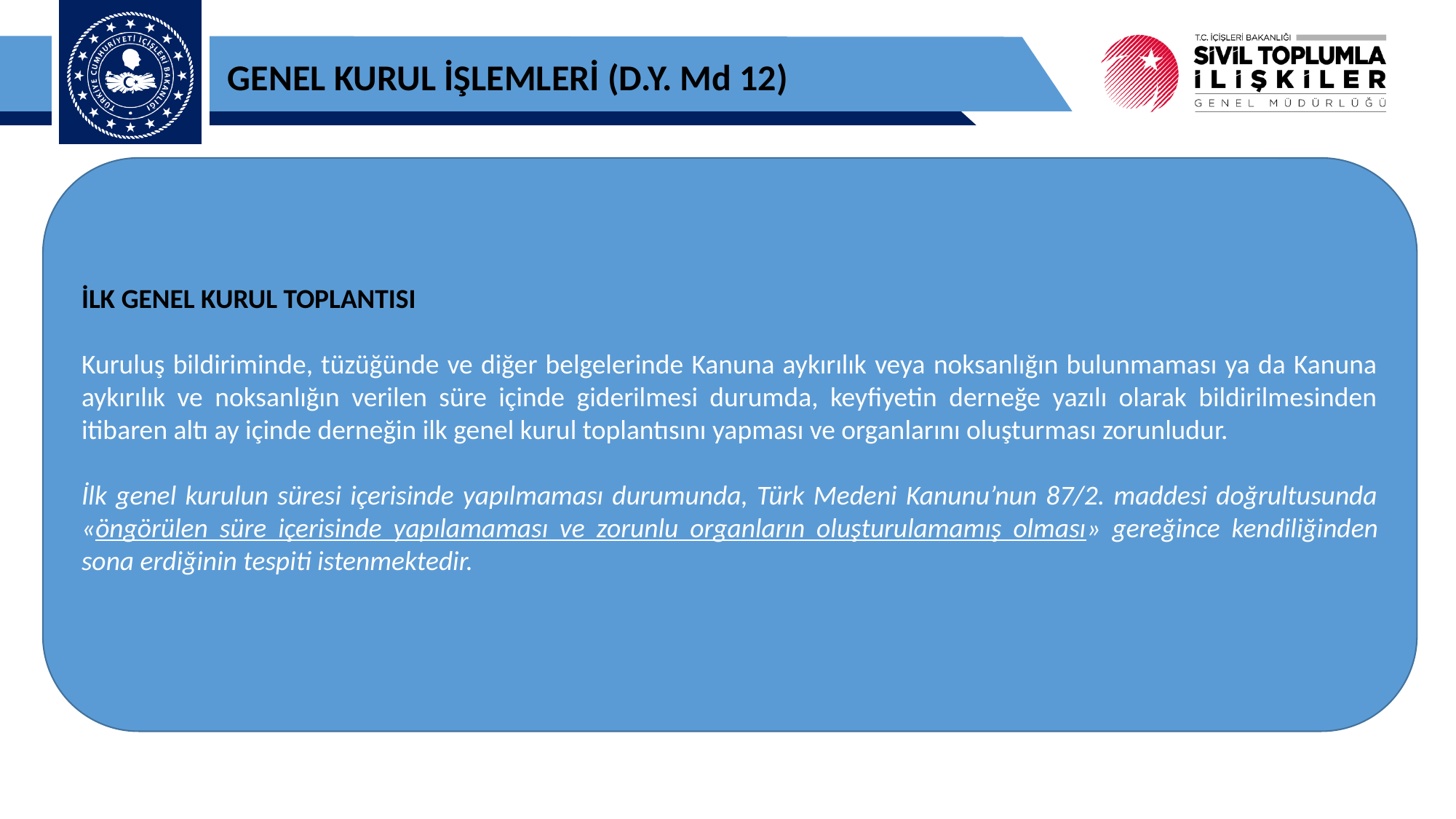

GENEL KURUL İŞLEMLERİ (D.Y. Md 12)
İLK GENEL KURUL TOPLANTISI

Kuruluş bildiriminde, tüzüğünde ve diğer belgelerinde Kanuna aykırılık veya noksanlığın bulunmaması ya da Kanuna aykırılık ve noksanlığın verilen süre içinde giderilmesi durumda, keyfiyetin derneğe yazılı olarak bildirilmesinden itibaren altı ay içinde derneğin ilk genel kurul toplantısını yapması ve organlarını oluşturması zorunludur.

İlk genel kurulun süresi içerisinde yapılmaması durumunda, Türk Medeni Kanunu’nun 87/2. maddesi doğrultusunda «öngörülen süre içerisinde yapılamaması ve zorunlu organların oluşturulamamış olması» gereğince kendiliğinden sona erdiğinin tespiti istenmektedir.